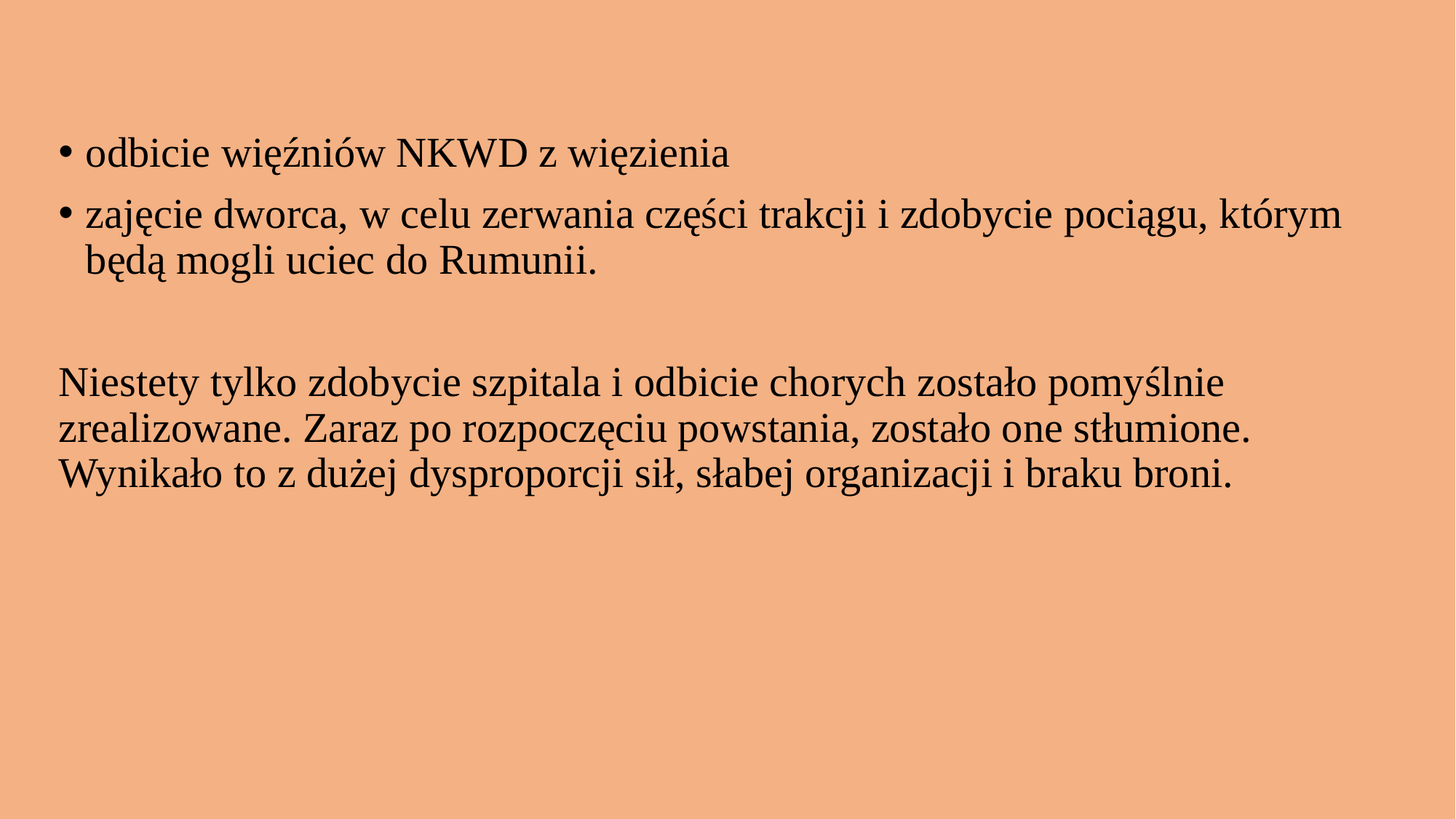

odbicie więźniów NKWD z więzienia
zajęcie dworca, w celu zerwania części trakcji i zdobycie pociągu, którym będą mogli uciec do Rumunii.

Niestety tylko zdobycie szpitala i odbicie chorych zostało pomyślnie zrealizowane. Zaraz po rozpoczęciu powstania, zostało one stłumione. Wynikało to z dużej dysproporcji sił, słabej organizacji i braku broni.